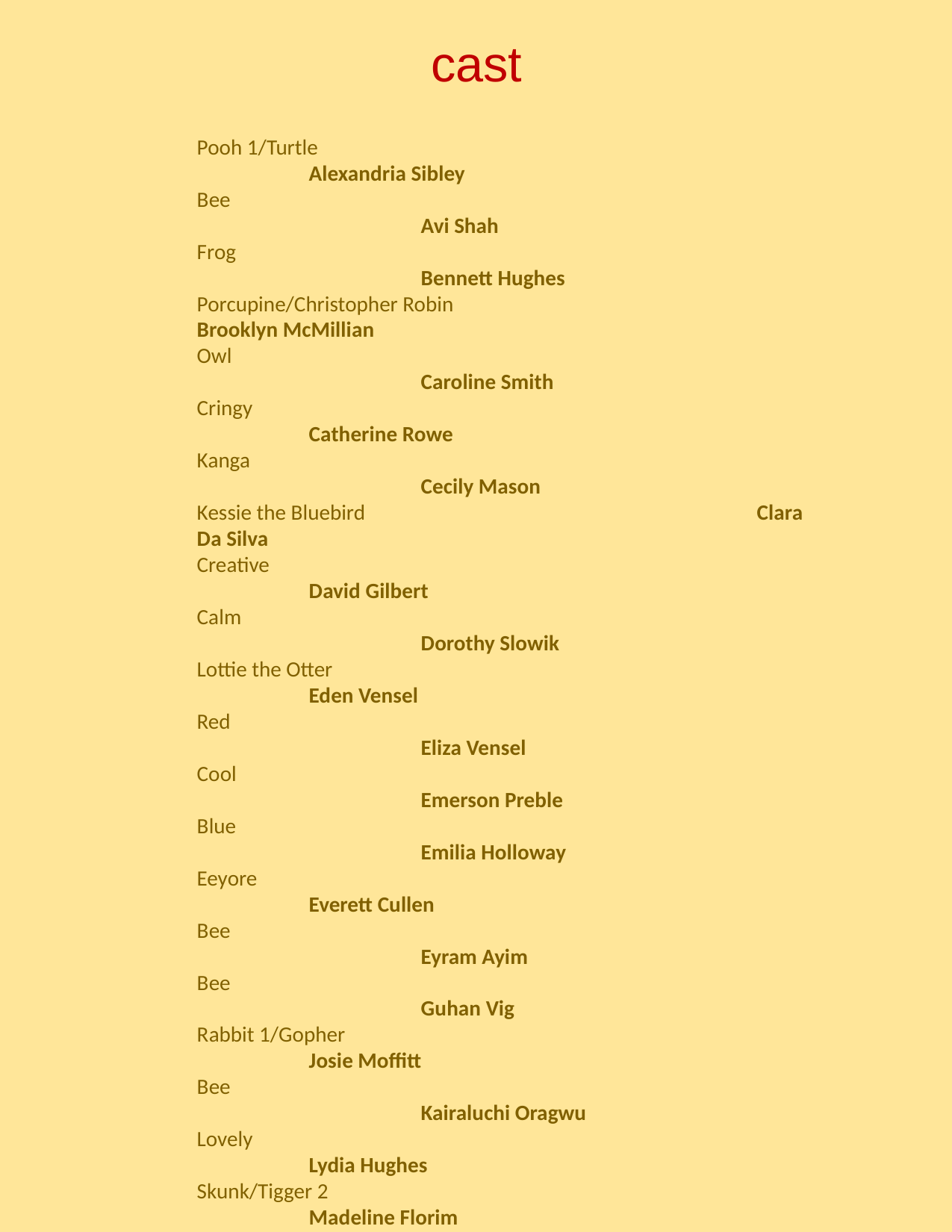

cast
Pooh 1/Turtle					Alexandria Sibley
Bee							Avi Shah
Frog							Bennett Hughes
Porcupine/Christopher Robin			Brooklyn McMillian
Owl							Caroline Smith
Cringy						Catherine Rowe
Kanga							Cecily Mason
Kessie the Bluebird				Clara Da Silva
Creative						David Gilbert
Calm							Dorothy Slowik
Lottie the Otter					Eden Vensel
Red							Eliza Vensel
Cool							Emerson Preble
Blue							Emilia Holloway
Eeyore						Everett Cullen
Bee							Eyram Ayim
Bee							Guhan Vig
Rabbit 1/Gopher					Josie Moffitt
Bee							Kairaluchi Oragwu
Lovely						Lydia Hughes
Skunk/Tigger 2					Madeline Florim
Bee							Mae Dale Bosserman
Violet							Maggie Lee
Roo							Mehar Kaur
Indigo							Mira Amirdzhanov
Pooh’s Tummy					Noah Silva
Yellow						Nora Chaplin
Preppy						Ophelia Donahue
Bee							Paisley Aeby
Lumpy the Hephalump/Rabbit 2		Parker Aeby
Bee							Peyton Gibson
Peaceful						Rain Clausing
Skippy the Sheepdog/Pooh 2			Remi Sims
Orange						Ruth Musau
Piglet							Sophia Shah
Tigger 1/Squirrel					Stela Silva
Green							Tamsin Glazebrook
Weird							Wyatt Leyenaar